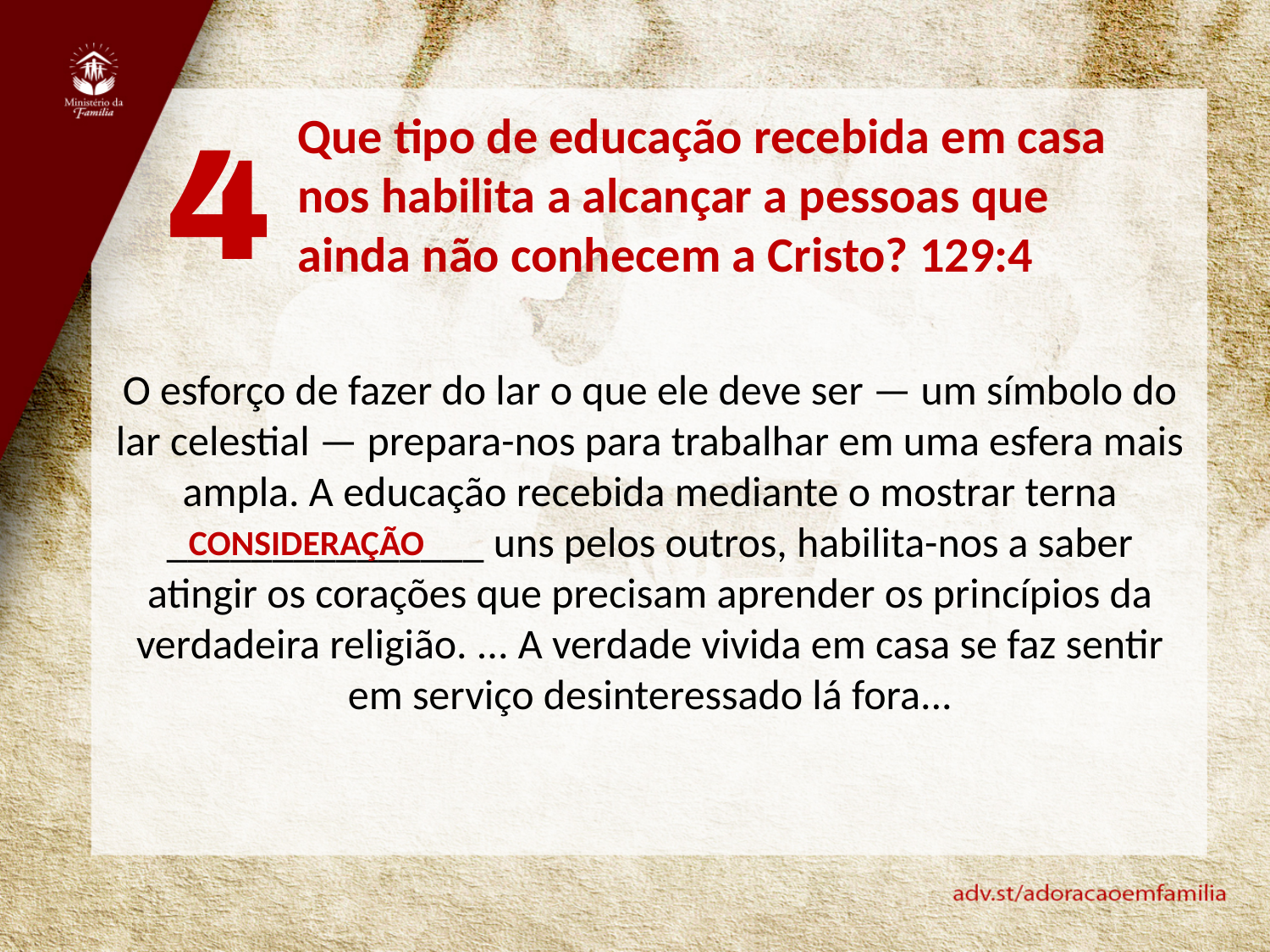

4
Que tipo de educação recebida em casa nos habilita a alcançar a pessoas que ainda não conhecem a Cristo? 129:4
O esforço de fazer do lar o que ele deve ser — um símbolo do lar celestial — prepara-nos para trabalhar em uma esfera mais ampla. A educação recebida mediante o mostrar terna _______________ uns pelos outros, habilita-nos a saber atingir os corações que precisam aprender os princípios da verdadeira religião. ... A verdade vivida em casa se faz sentir em serviço desinteressado lá fora...
CONSIDERAÇÃO